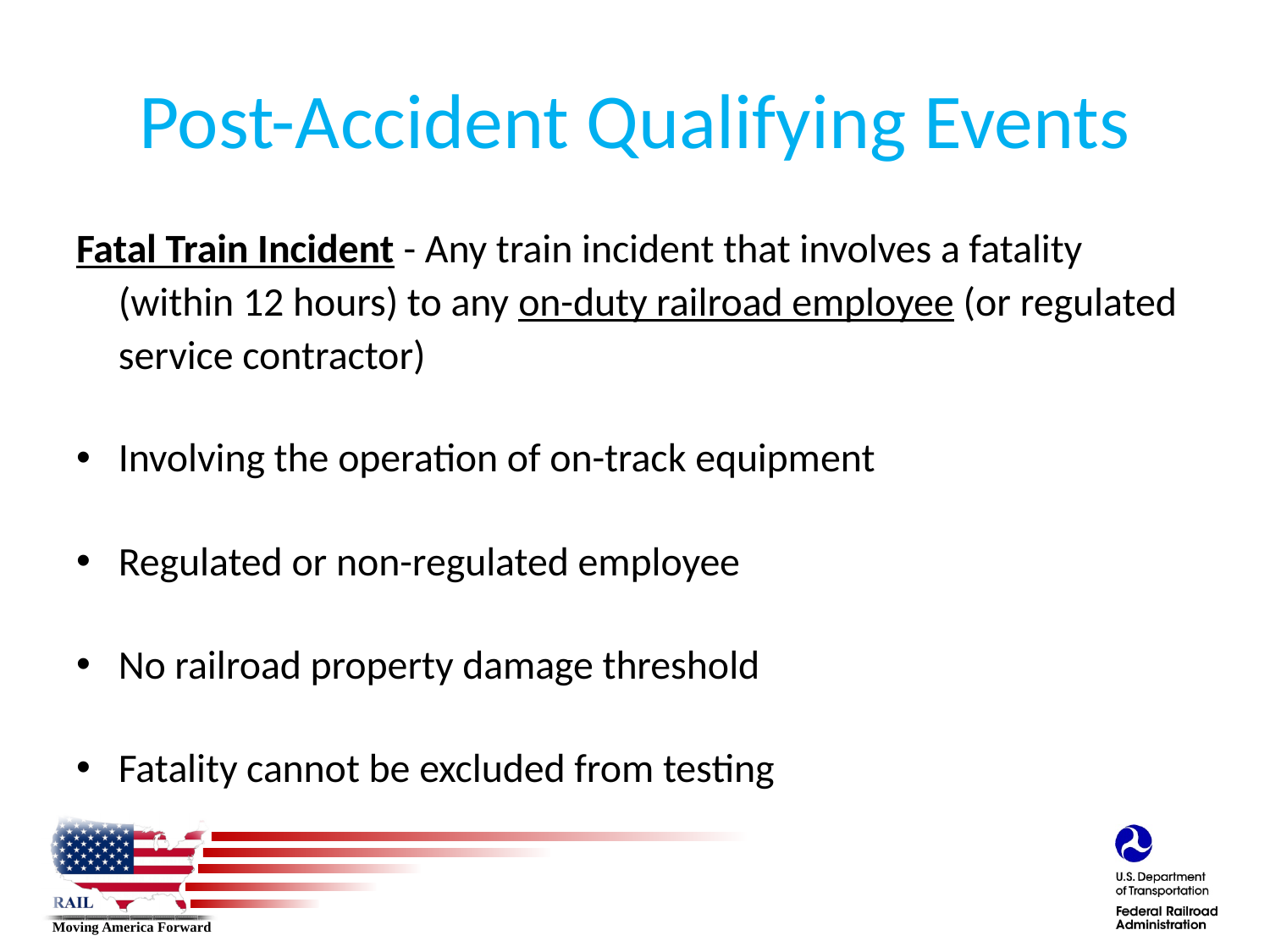

# Post-Accident Qualifying Events
Fatal Train Incident - Any train incident that involves a fatality (within 12 hours) to any on-duty railroad employee (or regulated service contractor)

Involving the operation of on-track equipment

Regulated or non-regulated employee

No railroad property damage threshold

Fatality cannot be excluded from testing